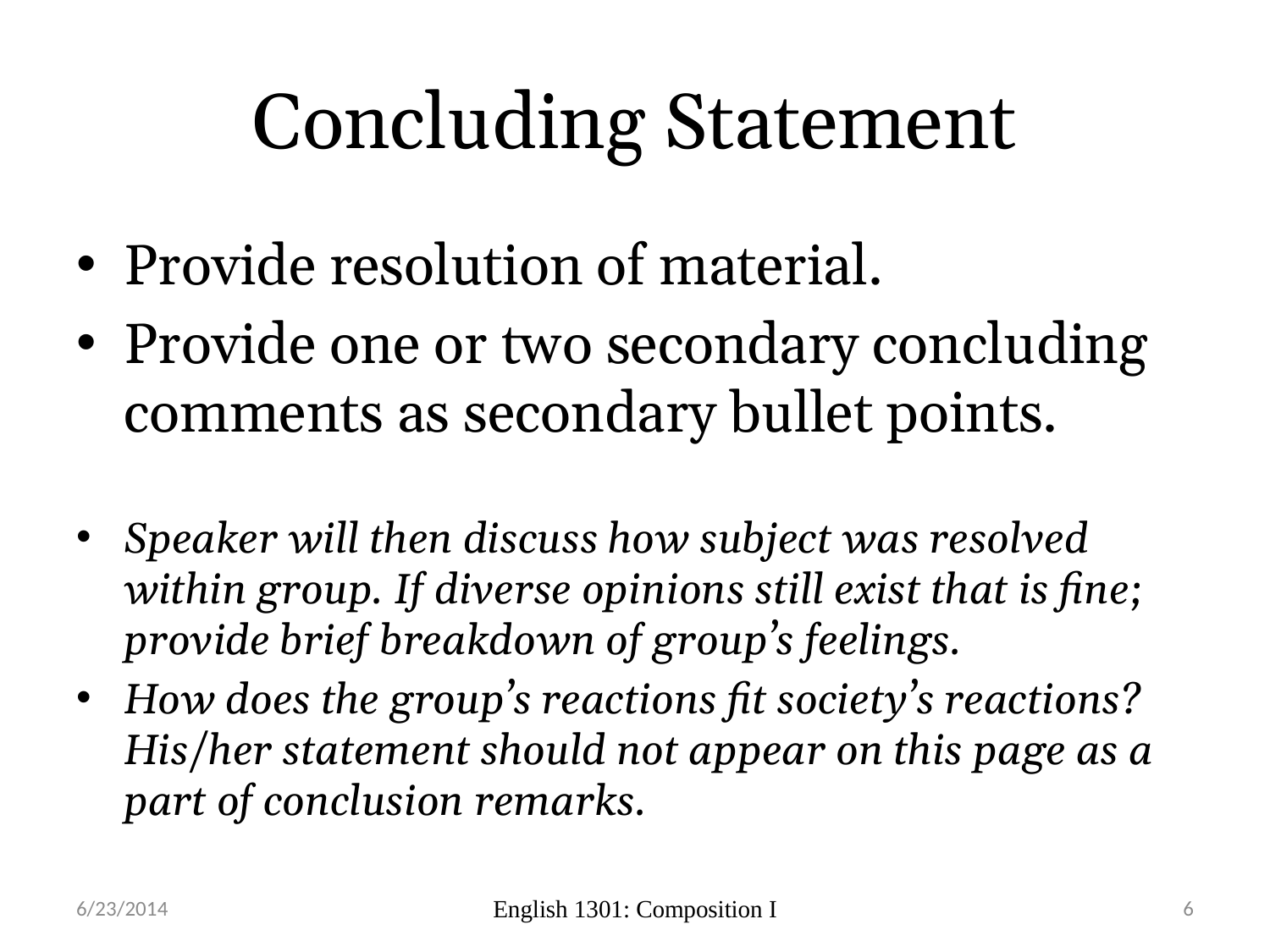

# Concluding Statement
Provide resolution of material.
Provide one or two secondary concluding comments as secondary bullet points.

Speaker will then discuss how subject was resolved within group. If diverse opinions still exist that is fine; provide brief breakdown of group’s feelings.
How does the group’s reactions fit society’s reactions?
His/her statement should not appear on this page as a part of conclusion remarks.
6/23/2014
English 1301: Composition I
6